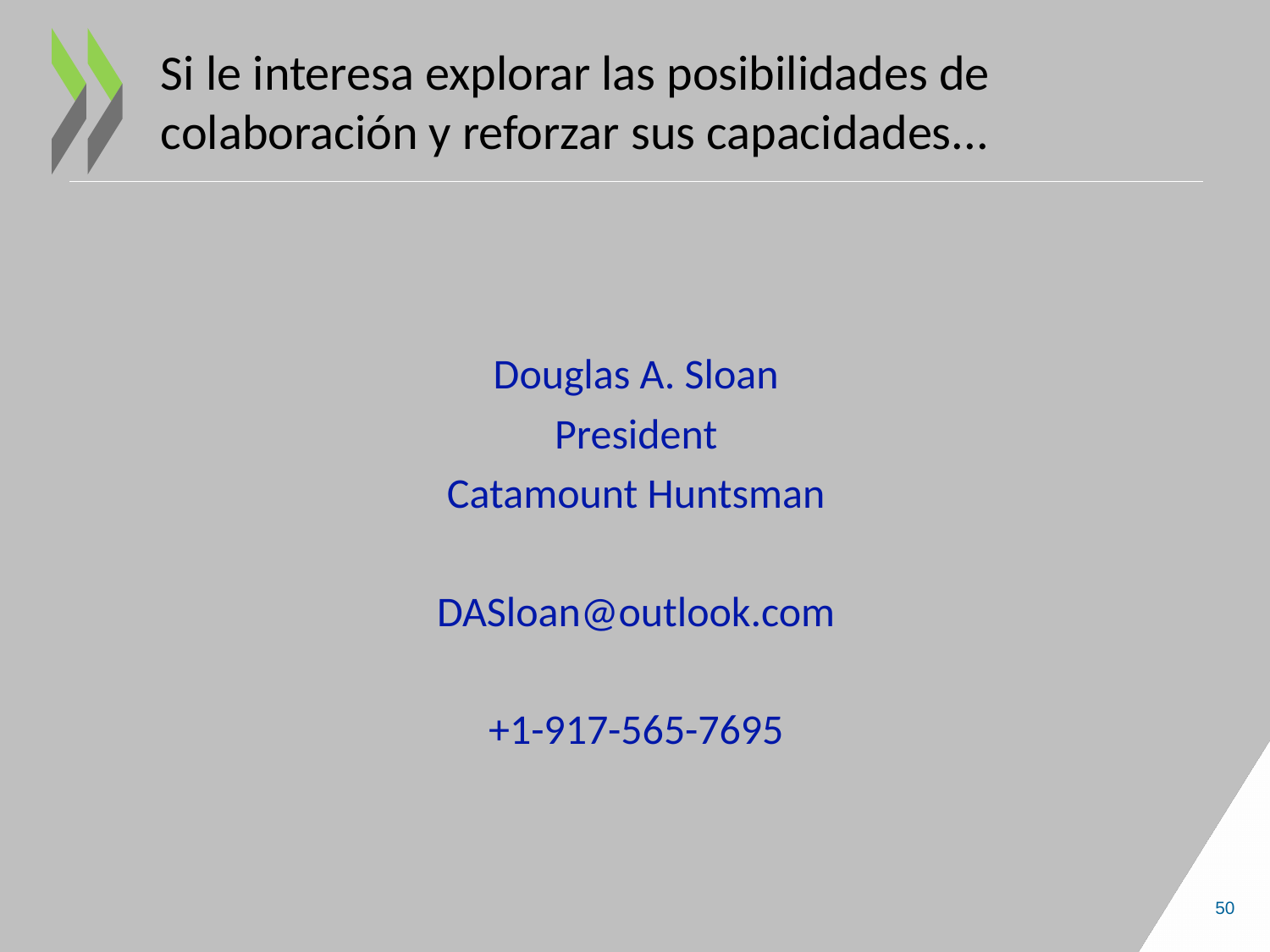

# Si le interesa explorar las posibilidades de colaboración y reforzar sus capacidades...

Douglas A. Sloan
President
Catamount Huntsman

DASloan@outlook.com

+1-917-565-7695
50